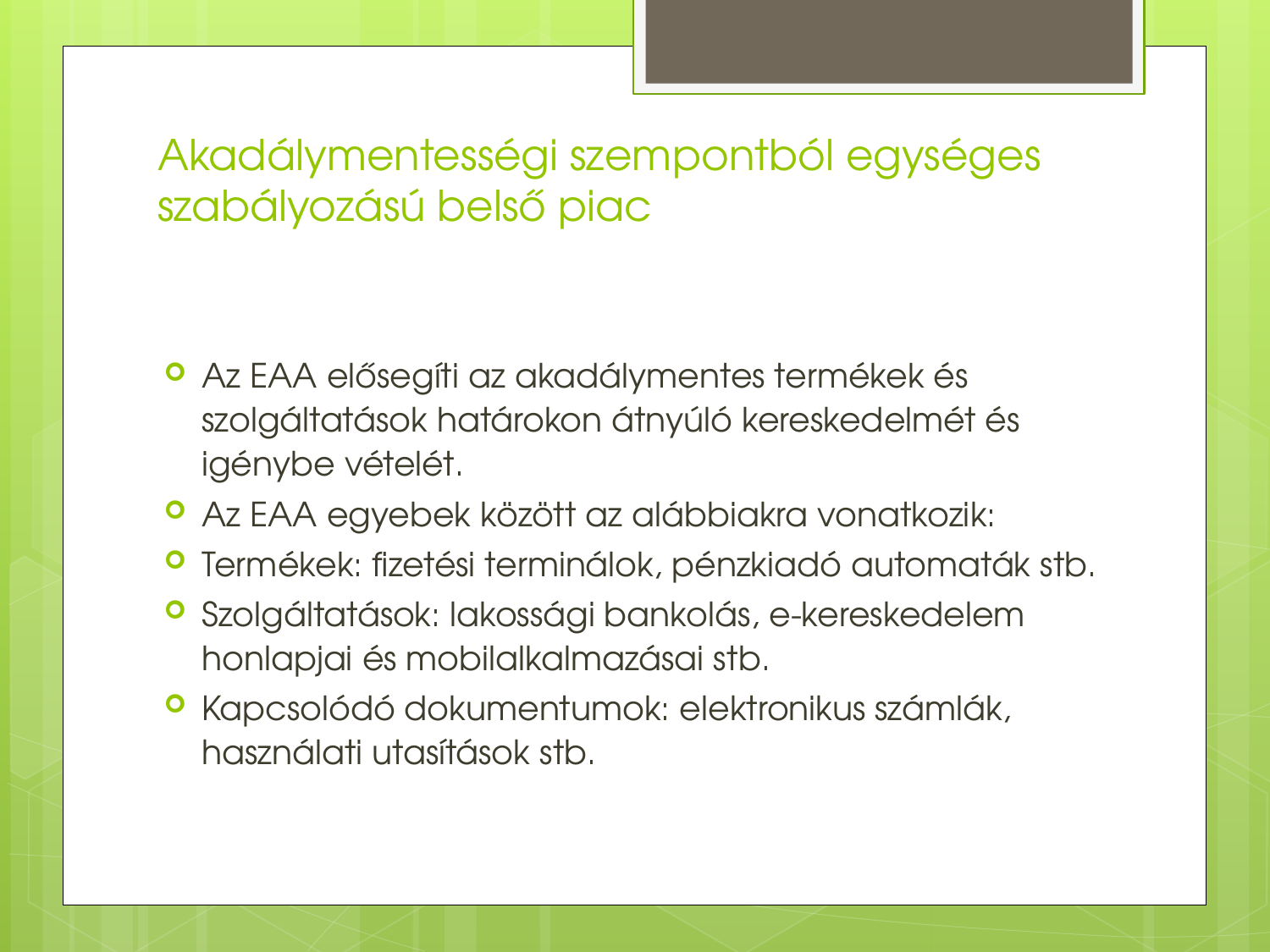

# Akadálymentességi szempontból egységes szabályozású belső piac

Az EAA elősegíti az akadálymentes termékek és szolgáltatások határokon átnyúló kereskedelmét és igénybe vételét.
Az EAA egyebek között az alábbiakra vonatkozik:
Termékek: fizetési terminálok, pénzkiadó automaták stb.
Szolgáltatások: lakossági bankolás, e-kereskedelem honlapjai és mobilalkalmazásai stb.
Kapcsolódó dokumentumok: elektronikus számlák, használati utasítások stb.